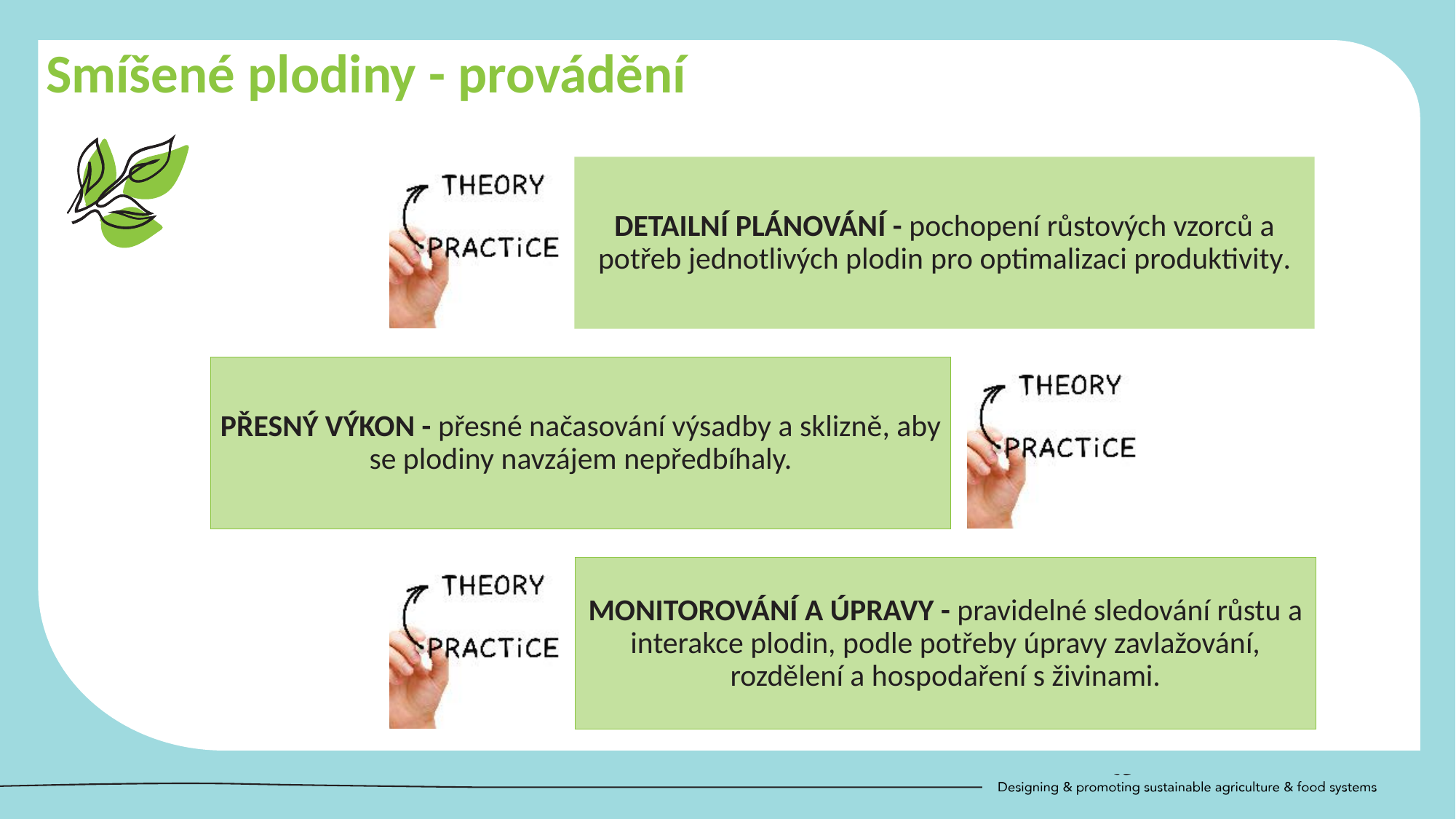

Smíšené plodiny - provádění

DETAILNÍ PLÁNOVÁNÍ - pochopení růstových vzorců a potřeb jednotlivých plodin pro optimalizaci produktivity.
PŘESNÝ VÝKON - přesné načasování výsadby a sklizně, aby se plodiny navzájem nepředbíhaly.

MONITOROVÁNÍ A ÚPRAVY - pravidelné sledování růstu a interakce plodin, podle potřeby úpravy zavlažování, rozdělení a hospodaření s živinami.